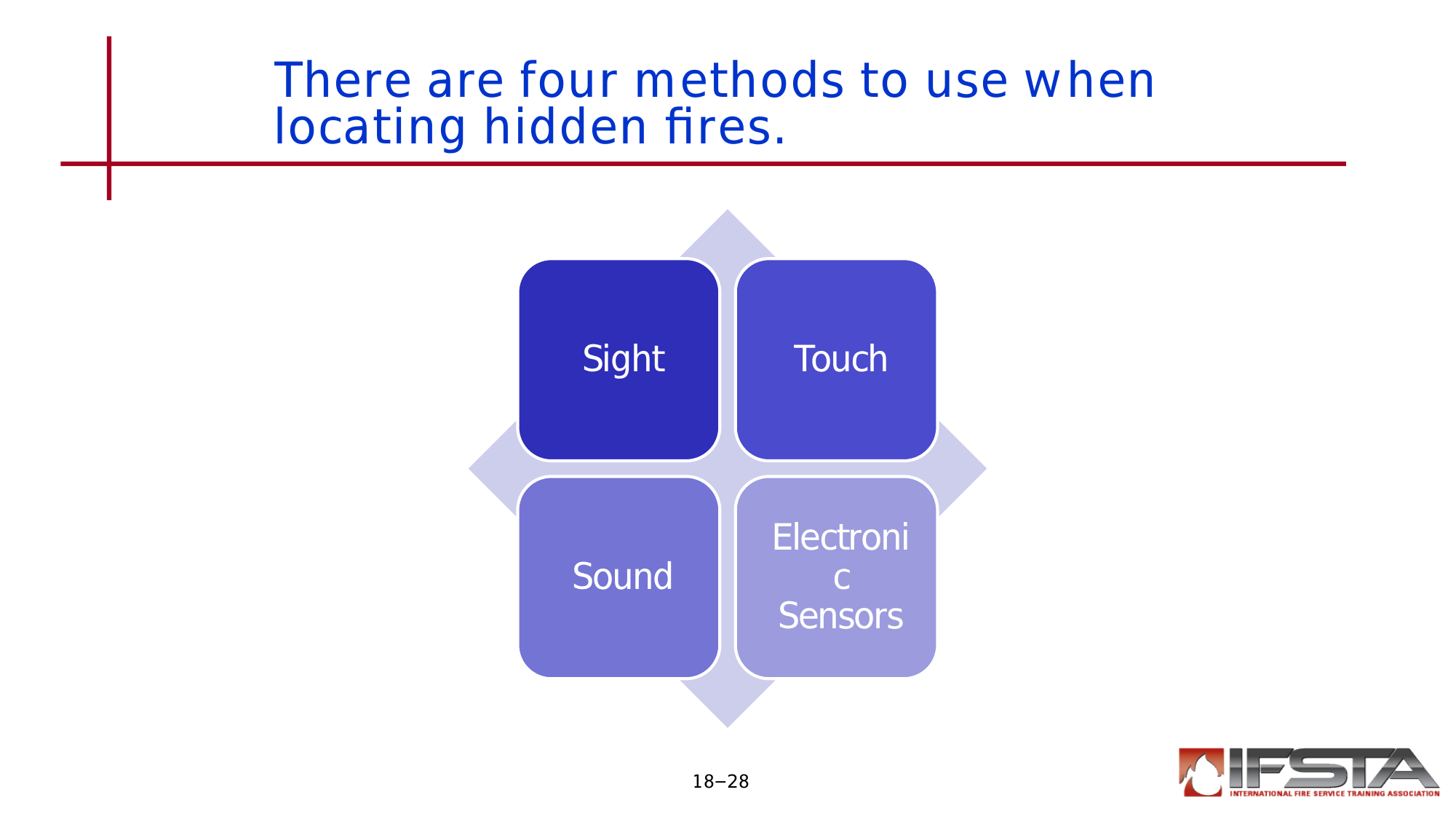

# There are four methods to use when locating hidden fires.
Sight
Touch
Sound
Electronic Sensors
18–28